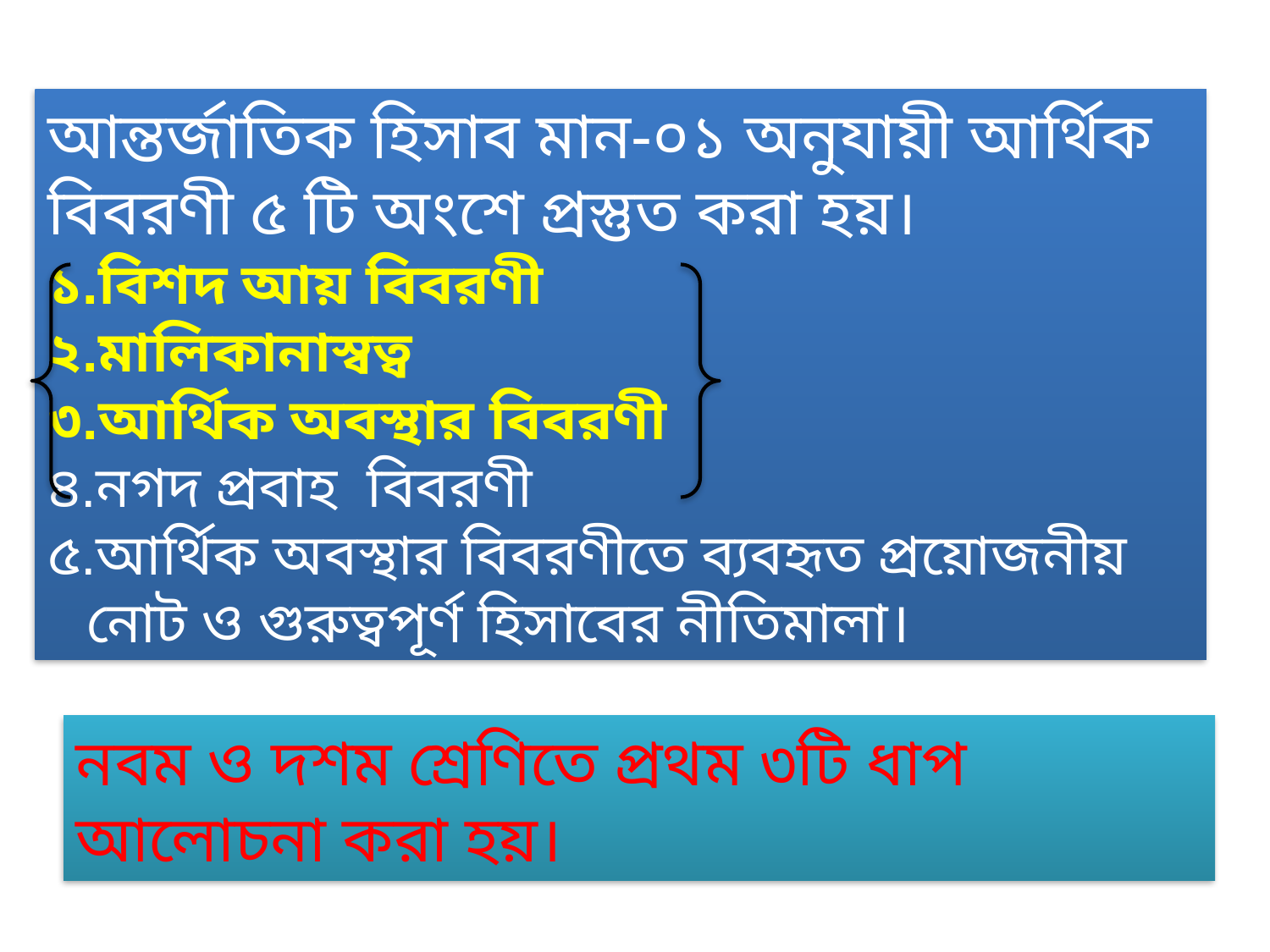

আন্তর্জাতিক হিসাব মান-০১ অনুযায়ী আর্থিক বিবরণী ৫ টি অংশে প্রস্তুত করা হয়।
১.বিশদ আয় বিবরণী
২.মালিকানাস্বত্ব
৩.আর্থিক অবস্থার বিবরণী
৪.নগদ প্রবাহ  বিবরণী
৫.আর্থিক অবস্থার বিবরণীতে ব্যবহৃত প্রয়োজনীয় নোট ও গুরুত্বপূর্ণ হিসাবের নীতিমালা।

নবম ও দশম শ্রেণিতে প্রথম ৩টি ধাপ আলোচনা করা হয়।